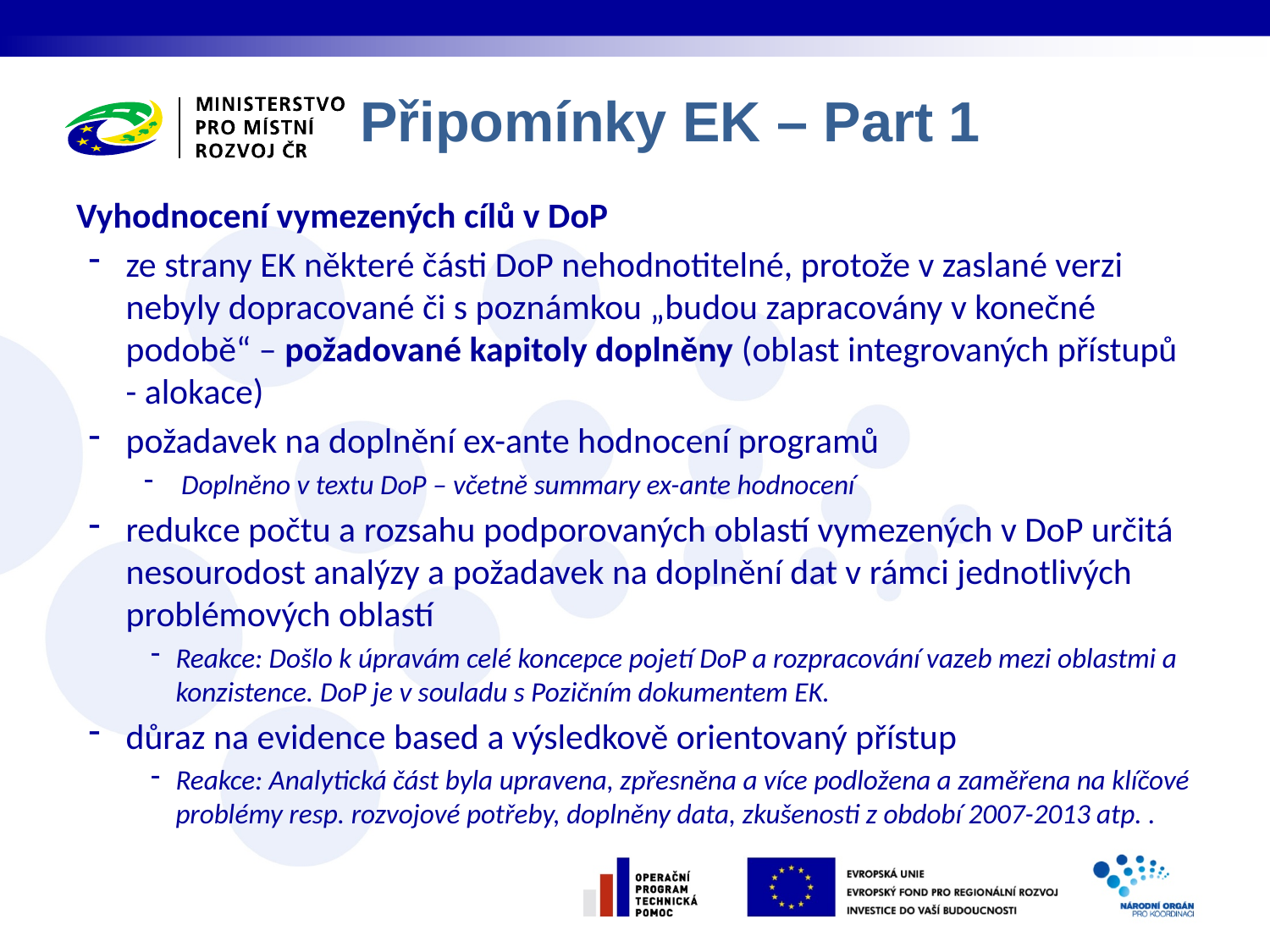

# Připomínky EK – Part 1
Vyhodnocení vymezených cílů v DoP
ze strany EK některé části DoP nehodnotitelné, protože v zaslané verzi nebyly dopracované či s poznámkou „budou zapracovány v konečné podobě“ – požadované kapitoly doplněny (oblast integrovaných přístupů - alokace)
požadavek na doplnění ex-ante hodnocení programů
Doplněno v textu DoP – včetně summary ex-ante hodnocení
redukce počtu a rozsahu podporovaných oblastí vymezených v DoP určitá nesourodost analýzy a požadavek na doplnění dat v rámci jednotlivých problémových oblastí
Reakce: Došlo k úpravám celé koncepce pojetí DoP a rozpracování vazeb mezi oblastmi a konzistence. DoP je v souladu s Pozičním dokumentem EK.
důraz na evidence based a výsledkově orientovaný přístup
Reakce: Analytická část byla upravena, zpřesněna a více podložena a zaměřena na klíčové problémy resp. rozvojové potřeby, doplněny data, zkušenosti z období 2007-2013 atp. .